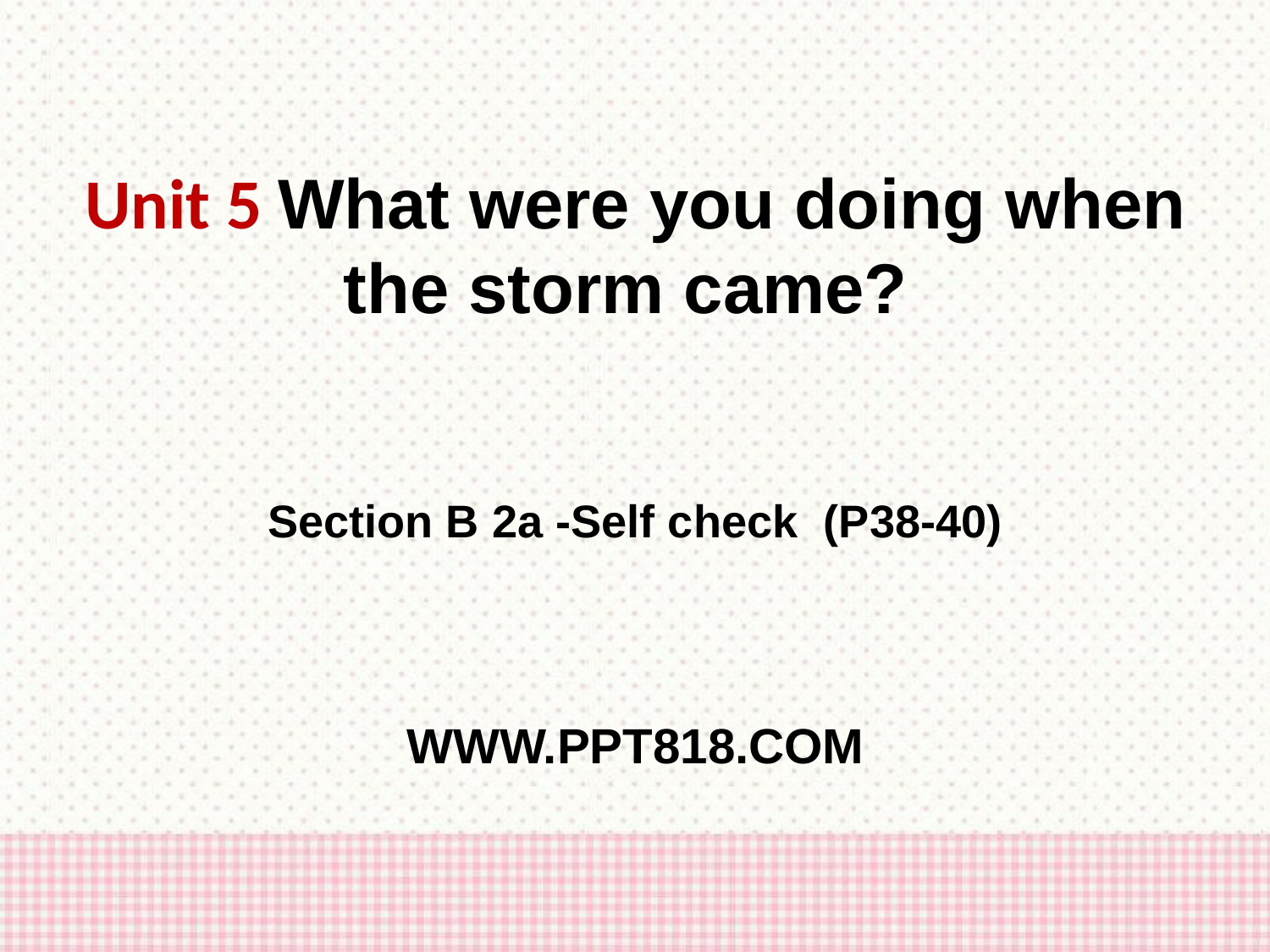

Unit 5 What were you doing when the storm came?
Section B 2a -Self check  (P38-40)
WWW.PPT818.COM